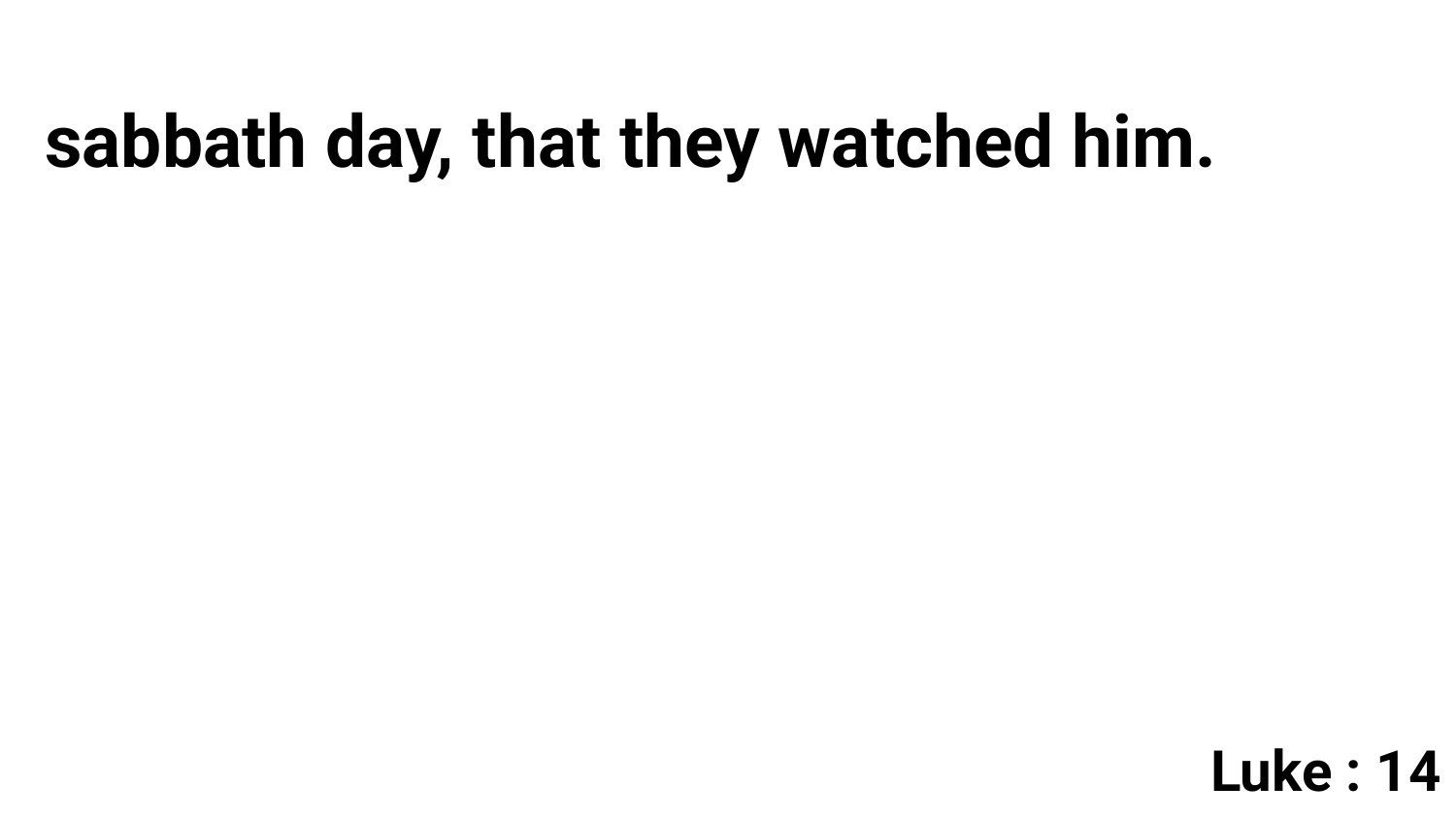

sabbath day, that they watched him.
Luke : 14